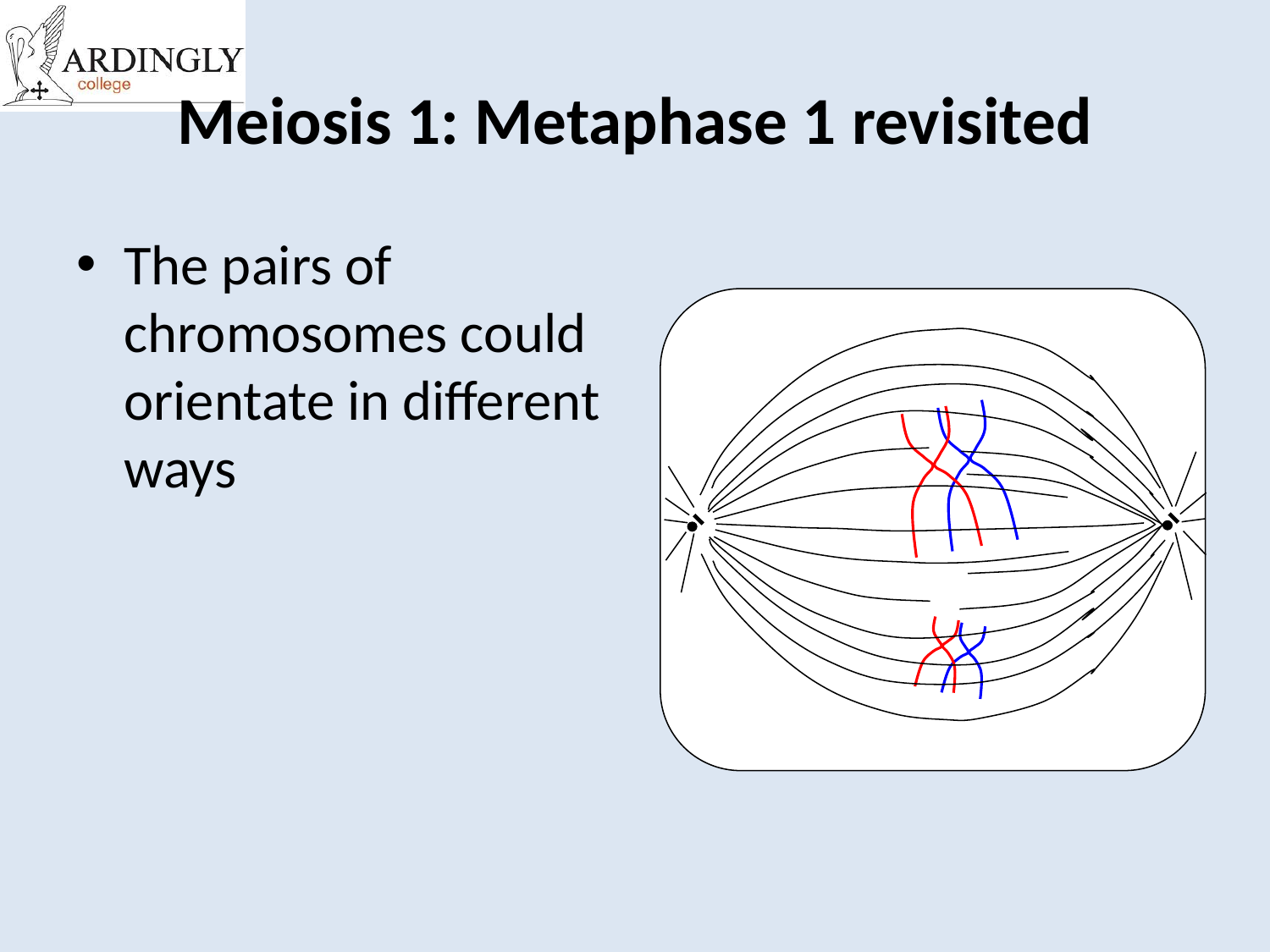

# Meiosis 1: Metaphase 1 revisited
The pairs of chromosomes could orientate in different ways